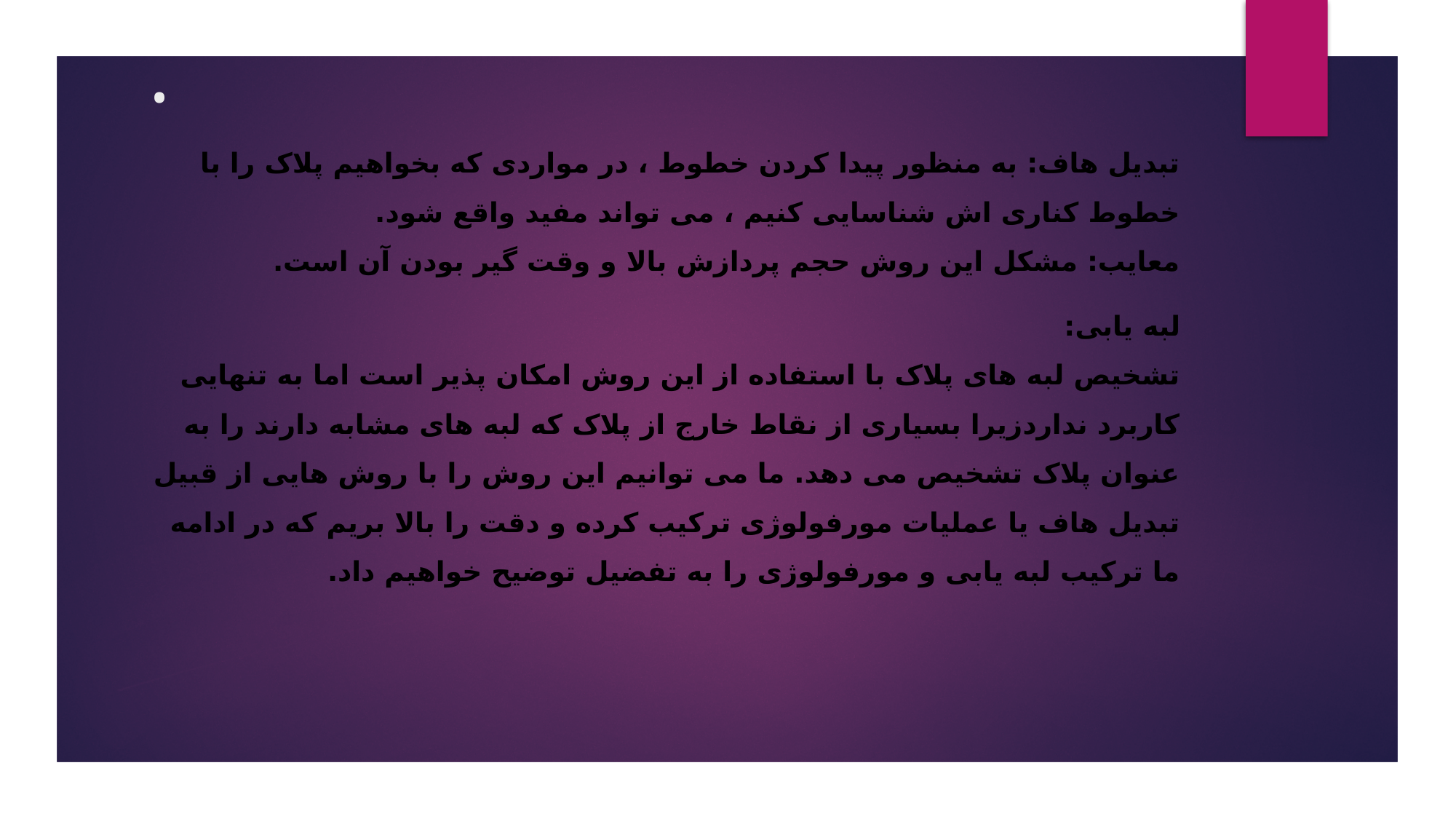

# .
تبدیل هاف: به منظور پیدا کردن خطوط ، در مواردی که بخواهیم پلاک را با خطوط کناری اش شناسایی کنیم ، می تواند مفید واقع شود.
معایب: مشکل این روش حجم پردازش بالا و وقت گیر بودن آن است.
لبه یابی:
تشخیص لبه های پلاک با استفاده از این روش امکان پذیر است اما به تنهایی کاربرد نداردزیرا بسیاری از نقاط خارج از پلاک که لبه های مشابه دارند را به عنوان پلاک تشخیص می دهد. ما می توانیم این روش را با روش هایی از قبیل تبدیل هاف یا عملیات مورفولوژی ترکیب کرده و دقت را بالا بریم که در ادامه ما ترکیب لبه یابی و مورفولوژی را به تفضیل توضیح خواهیم داد.